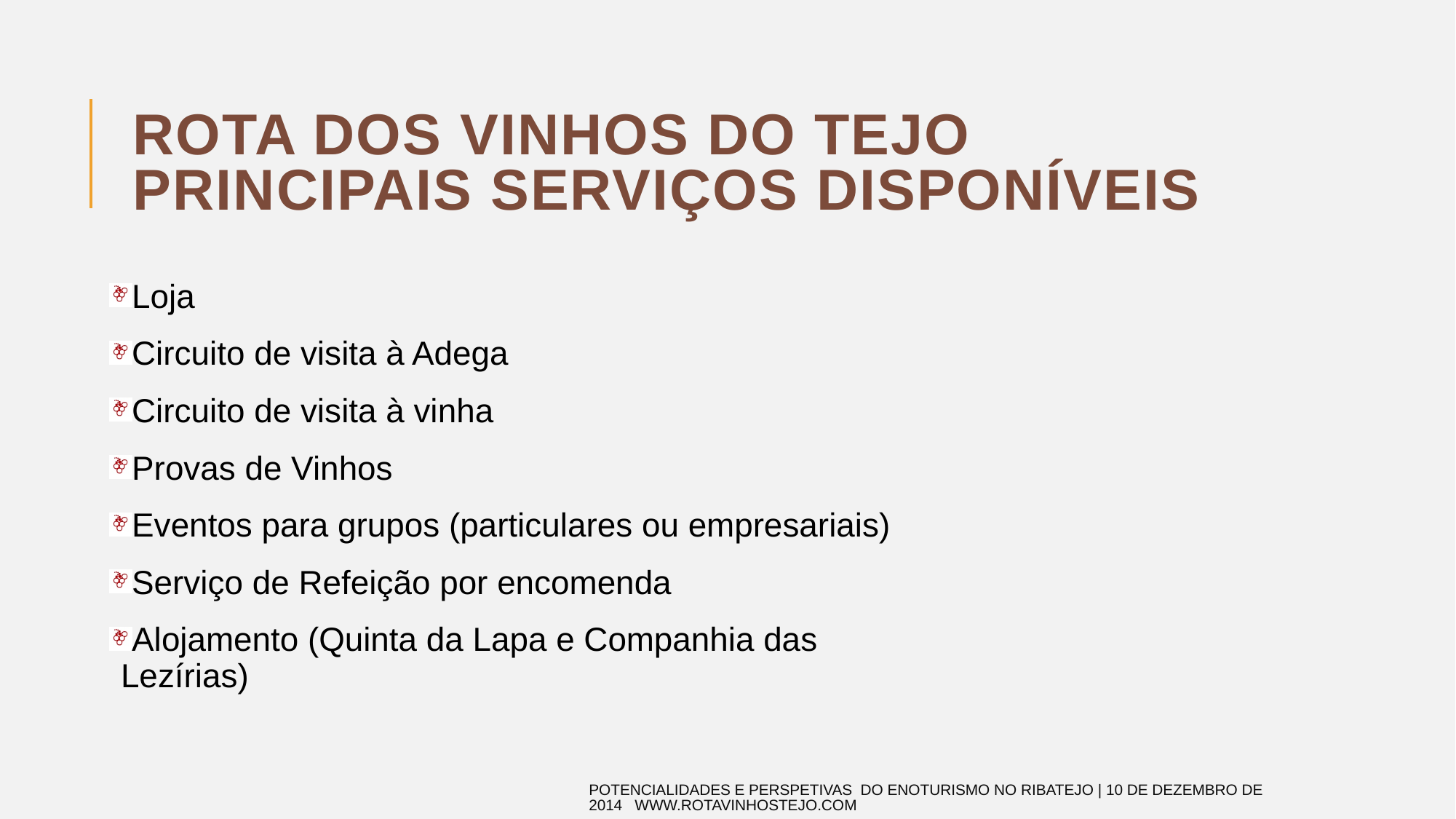

# Rota dos Vinhos do Tejo Principais serviços disponíveis
Loja
Circuito de visita à Adega
Circuito de visita à vinha
Provas de Vinhos
Eventos para grupos (particulares ou empresariais)
Serviço de Refeição por encomenda
Alojamento (Quinta da Lapa e Companhia das Lezírias)

Potencialidades e Perspetivas  do Enoturismo no Ribatejo | 10 de Dezembro de 2014   www.rotavinhostejo.com